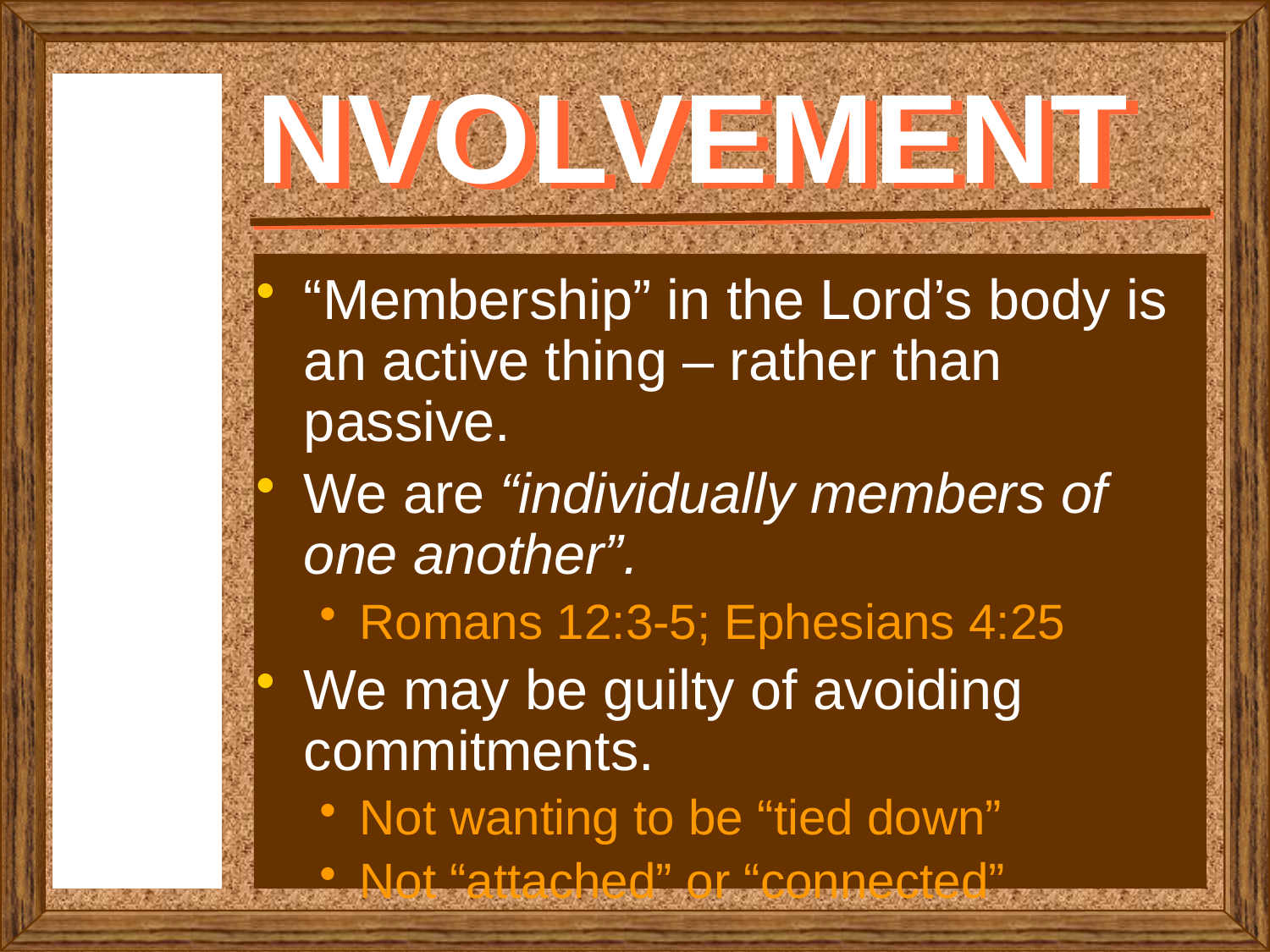

# NVOLVEMENT
I

“Membership” in the Lord’s body is an active thing – rather than passive.
We are “individually members of one another”.
Romans 12:3-5; Ephesians 4:25
We may be guilty of avoiding commitments.
Not wanting to be “tied down”
Not “attached” or “connected”